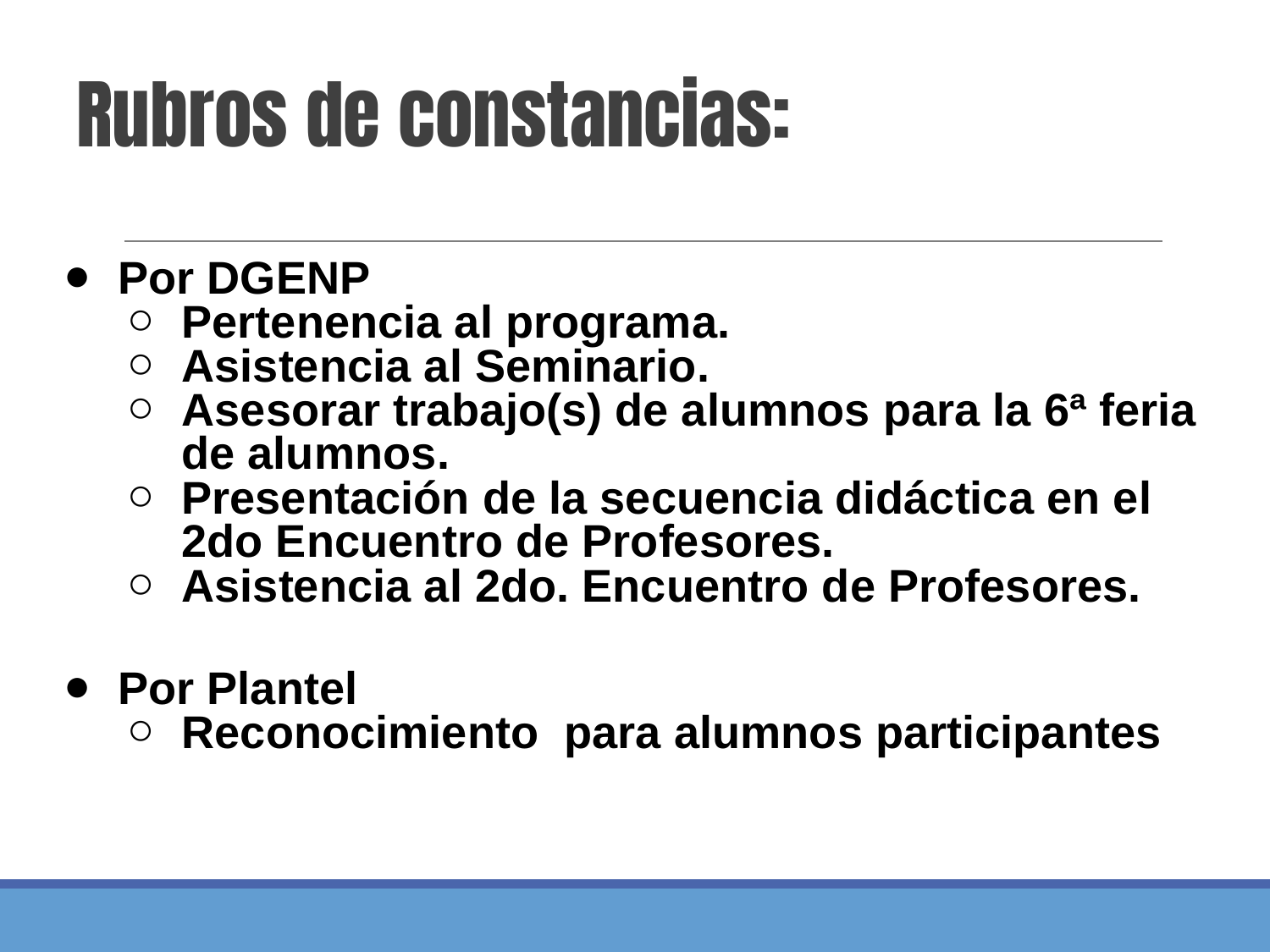

# Rubros de constancias:
Por DGENP
Pertenencia al programa.
Asistencia al Seminario.
Asesorar trabajo(s) de alumnos para la 6ª feria de alumnos.
Presentación de la secuencia didáctica en el 2do Encuentro de Profesores.
Asistencia al 2do. Encuentro de Profesores.

Por Plantel
Reconocimiento  para alumnos participantes